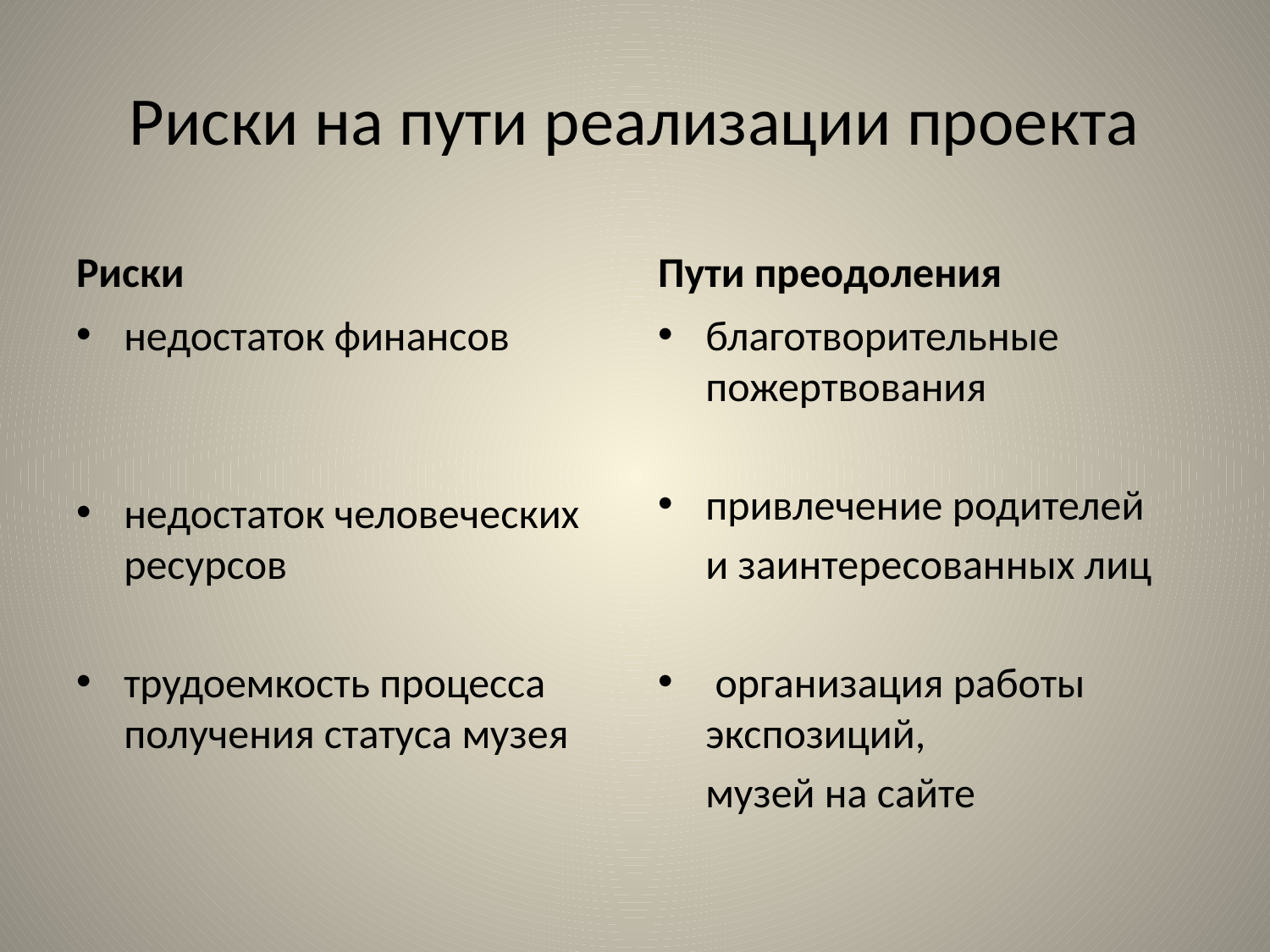

# Риски на пути реализации проекта
Риски
Пути преодоления
недостаток финансов

недостаток человеческих ресурсов

трудоемкость процесса получения статуса музея

благотворительные пожертвования

привлечение родителей
     и заинтересованных лиц

 организация работы экспозиций,
     музей на сайте